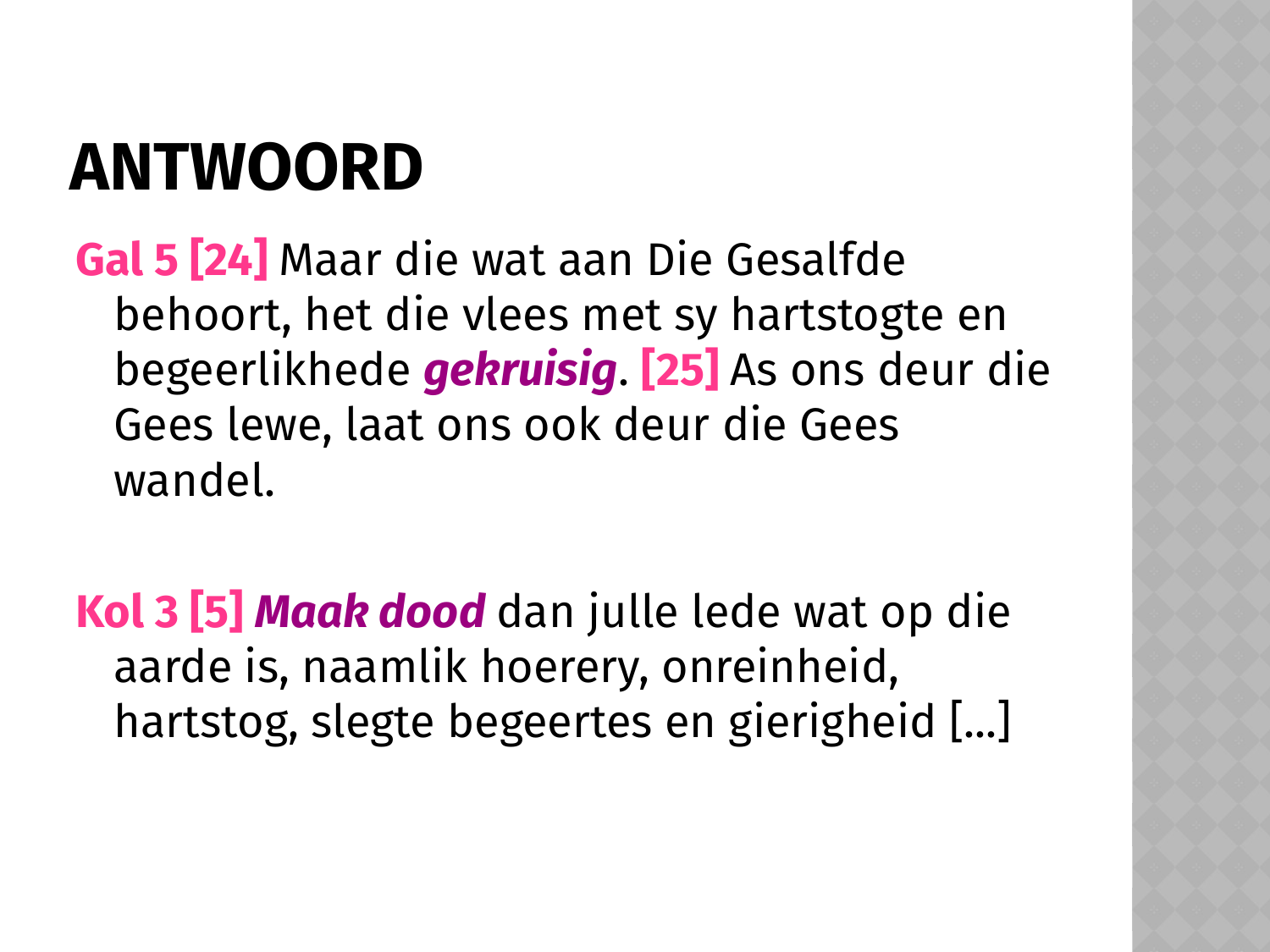

# Antwoord
Gal 5 [24] Maar die wat aan Die Gesalfde behoort, het die vlees met sy hartstogte en begeerlikhede gekruisig. [25] As ons deur die Gees lewe, laat ons ook deur die Gees wandel.

Kol 3 [5] Maak dood dan julle lede wat op die aarde is, naamlik hoerery, onreinheid, hartstog, slegte begeertes en gierigheid [...]